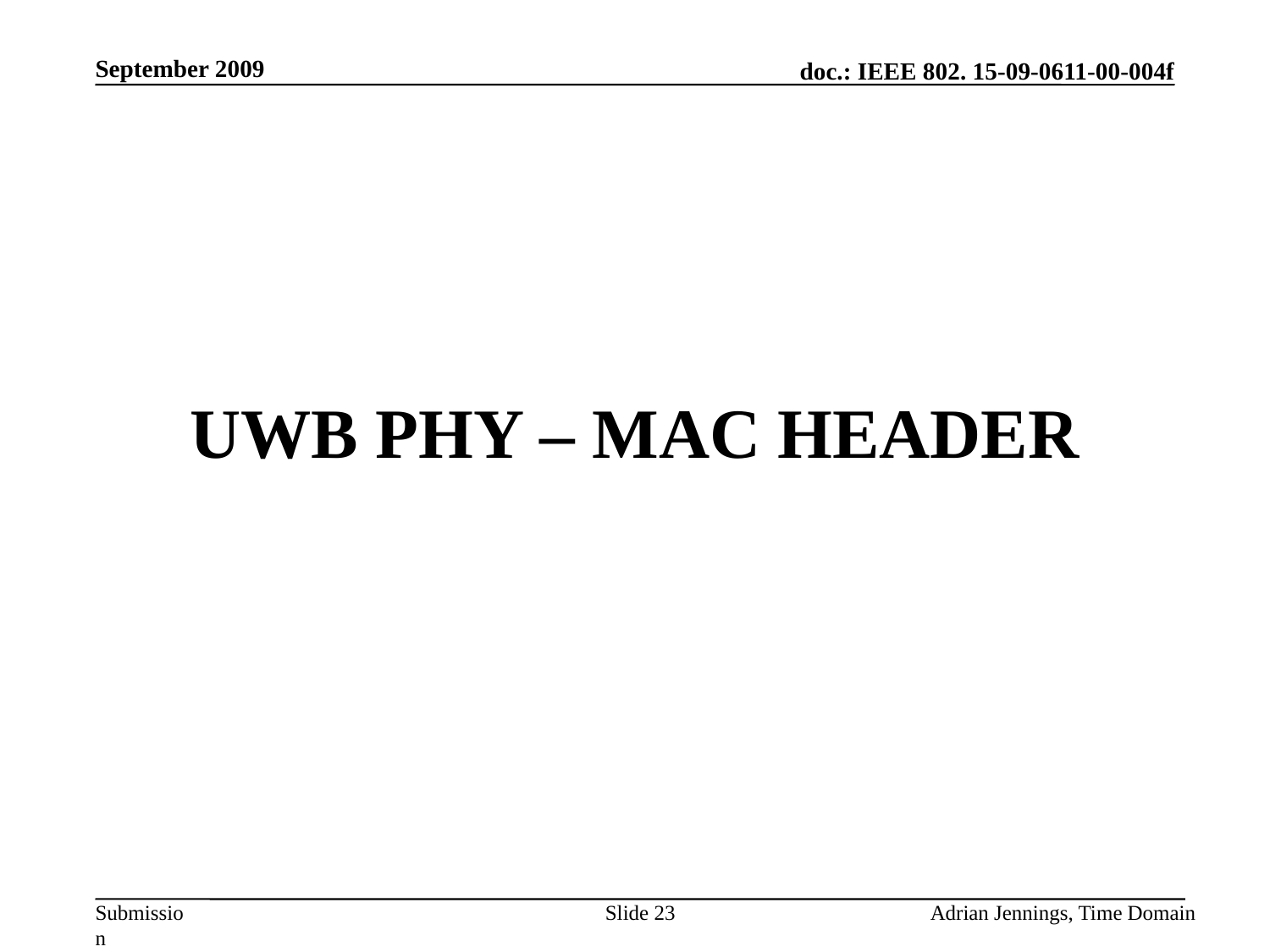

September 2009
# UWB PHY – MAC Header
Slide 23
Adrian Jennings, Time Domain